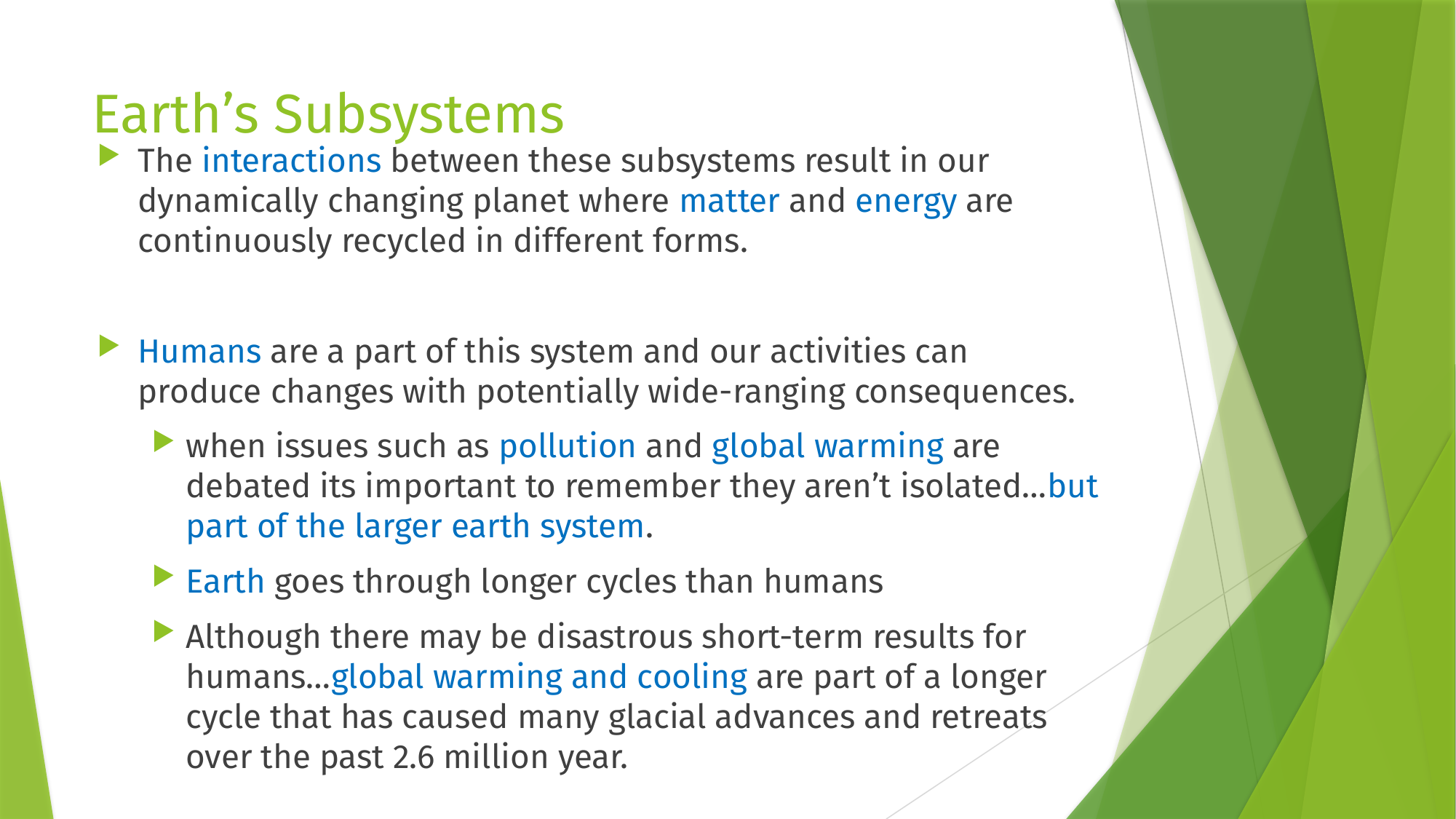

# Earth’s Subsystems
The interactions between these subsystems result in our dynamically changing planet where matter and energy are continuously recycled in different forms.

Humans are a part of this system and our activities can produce changes with potentially wide-ranging consequences.
when issues such as pollution and global warming are debated its important to remember they aren’t isolated…but part of the larger earth system.
Earth goes through longer cycles than humans
Although there may be disastrous short-term results for humans…global warming and cooling are part of a longer cycle that has caused many glacial advances and retreats over the past 2.6 million year.